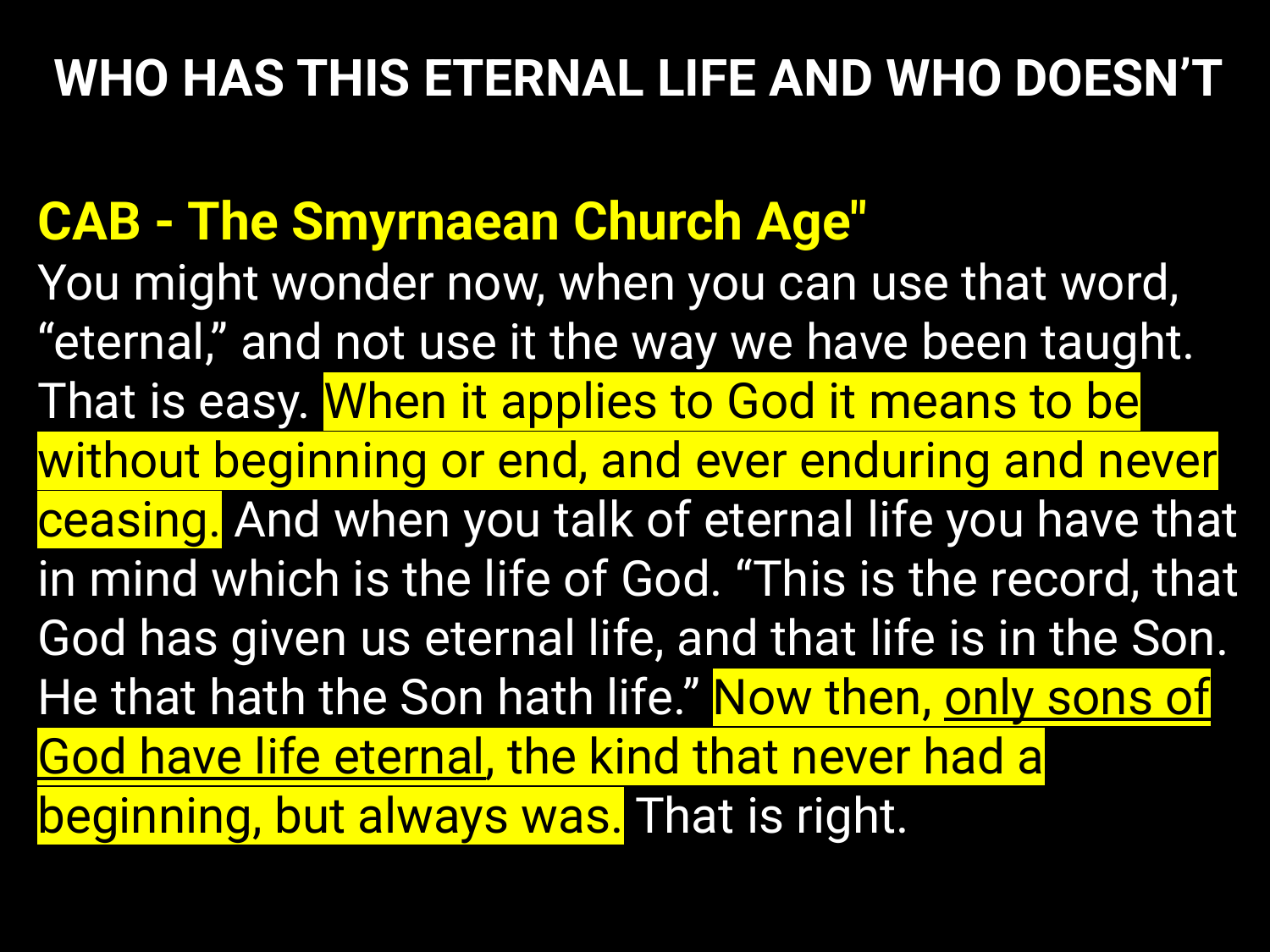

WHO HAS THIS ETERNAL LIFE AND WHO DOESN’T

CAB - The Smyrnaean Church Age"
You might wonder now, when you can use that word, “eternal,” and not use it the way we have been taught. That is easy. When it applies to God it means to be without beginning or end, and ever enduring and never ceasing. And when you talk of eternal life you have that in mind which is the life of God. “This is the record, that God has given us eternal life, and that life is in the Son. He that hath the Son hath life.” Now then, only sons of God have life eternal, the kind that never had a beginning, but always was. That is right.